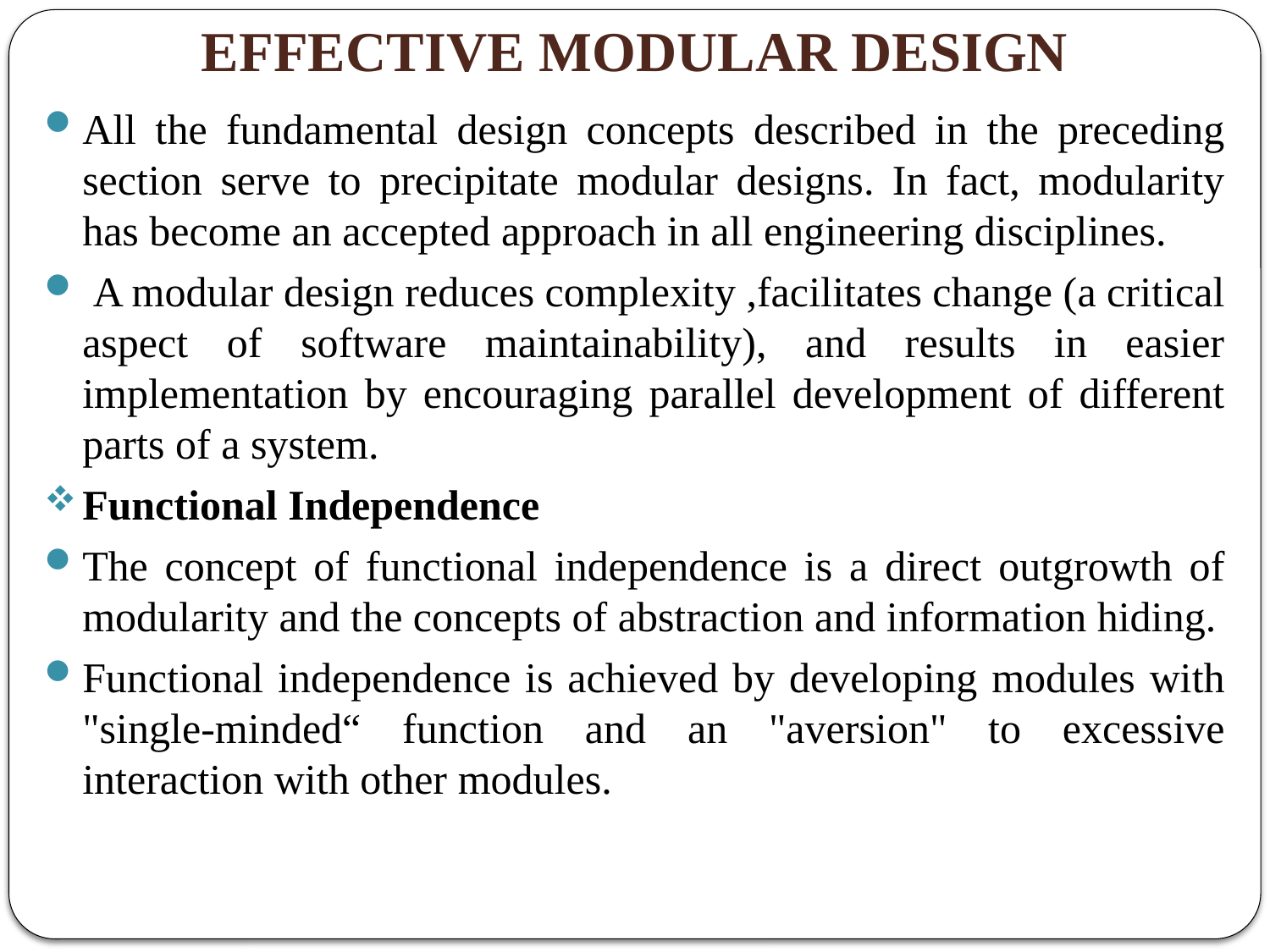

# EFFECTIVE MODULAR DESIGN
All the fundamental design concepts described in the preceding section serve to precipitate modular designs. In fact, modularity has become an accepted approach in all engineering disciplines.
 A modular design reduces complexity ,facilitates change (a critical aspect of software maintainability), and results in easier implementation by encouraging parallel development of different parts of a system.
Functional Independence
The concept of functional independence is a direct outgrowth of modularity and the concepts of abstraction and information hiding.
Functional independence is achieved by developing modules with "single-minded“ function and an "aversion" to excessive interaction with other modules.